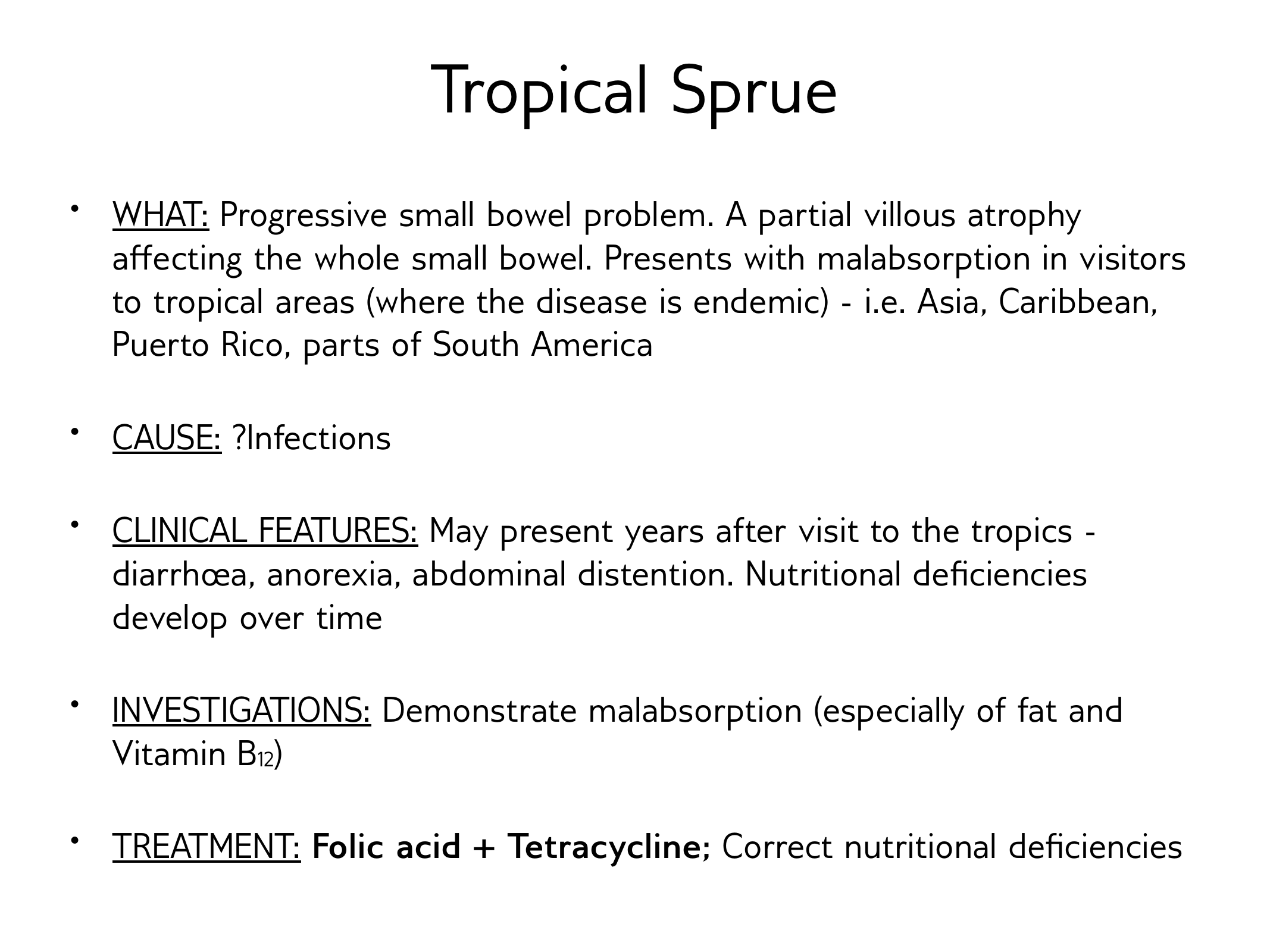

# Tropical Sprue
WHAT: Progressive small bowel problem. A partial villous atrophy affecting the whole small bowel. Presents with malabsorption in visitors to tropical areas (where the disease is endemic) - i.e. Asia, Caribbean, Puerto Rico, parts of South America
CAUSE: ?Infections
CLINICAL FEATURES: May present years after visit to the tropics - diarrhoea, anorexia, abdominal distention. Nutritional deficiencies develop over time
INVESTIGATIONS: Demonstrate malabsorption (especially of fat and Vitamin B12)
TREATMENT: Folic acid + Tetracycline; Correct nutritional deficiencies